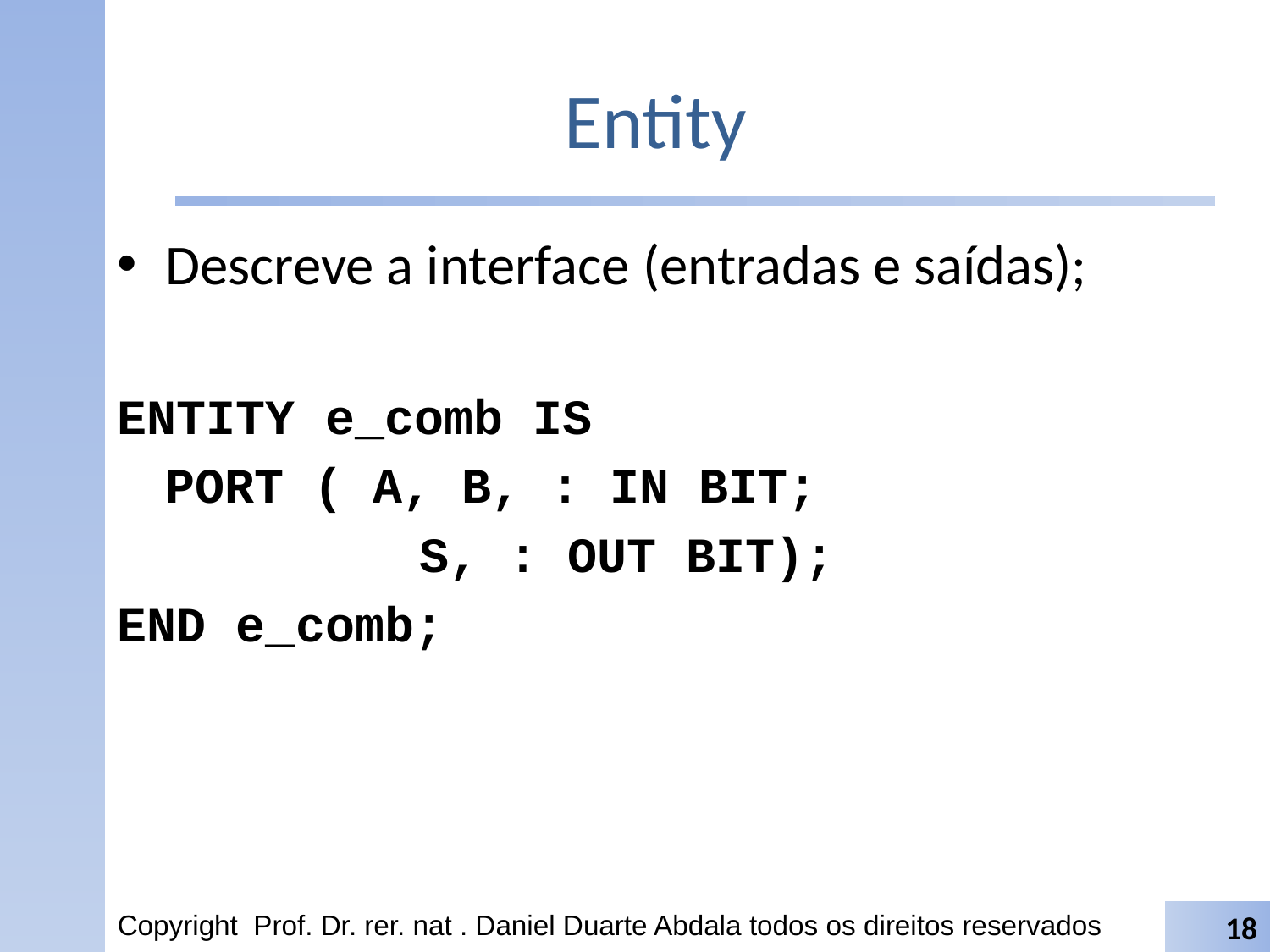

# Entity
Descreve a interface (entradas e saídas);

ENTITY e_comb IS
	PORT ( A, B, : IN BIT;
			S, : OUT BIT);
END e_comb;

Copyright  Prof. Dr. rer. nat . Daniel Duarte Abdala todos os direitos reservados
18